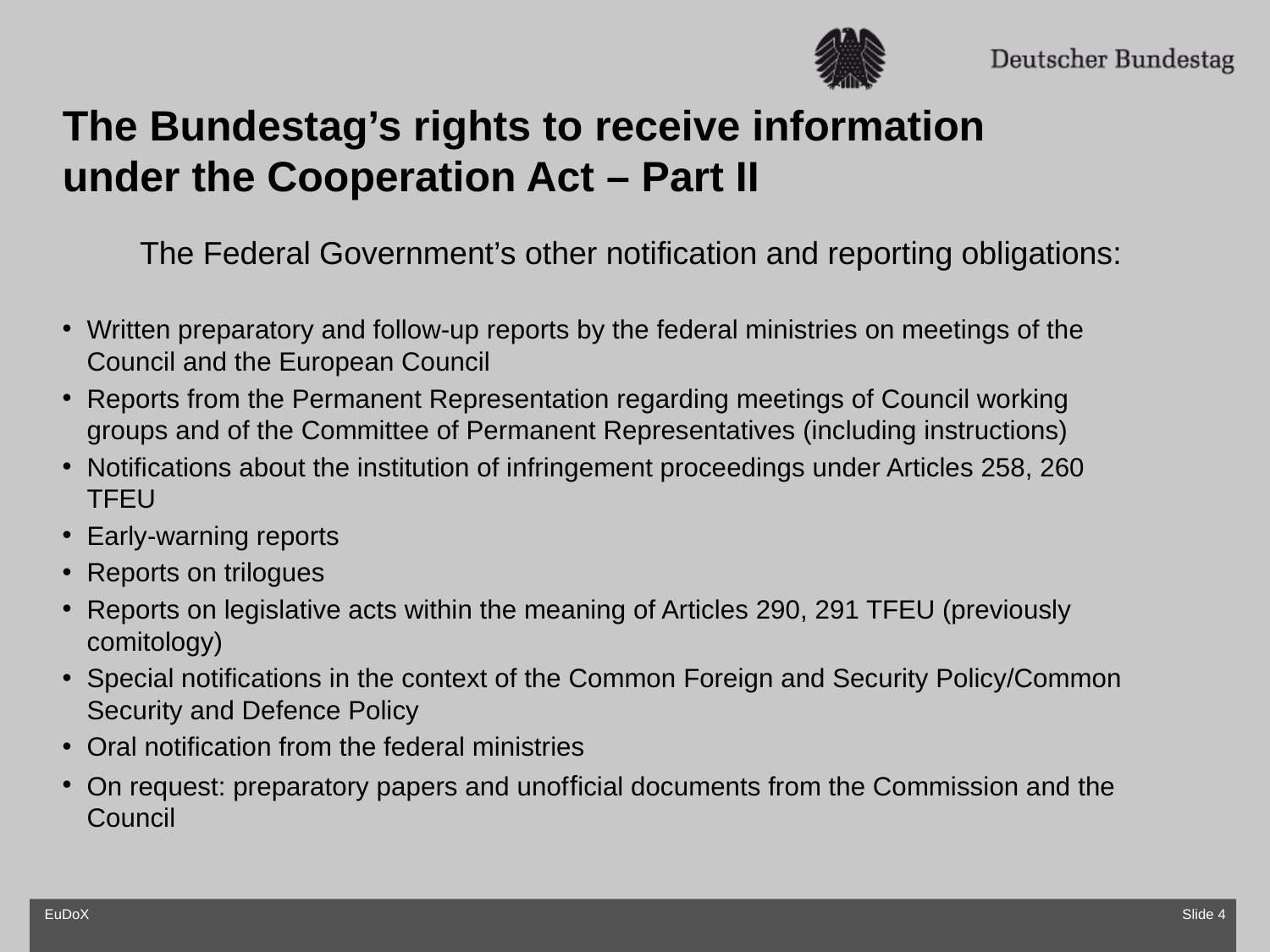

The Bundestag’s rights to receive information
	under the Cooperation Act – Part II
 	The Federal Government’s other notification and reporting obligations:

Written preparatory and follow-up reports by the federal ministries on meetings of the Council and the European Council
Reports from the Permanent Representation regarding meetings of Council working groups and of the Committee of Permanent Representatives (including instructions)
Notifications about the institution of infringement proceedings under Articles 258, 260 TFEU
Early-warning reports
Reports on trilogues
Reports on legislative acts within the meaning of Articles 290, 291 TFEU (previously comitology)
Special notifications in the context of the Common Foreign and Security Policy/Common Security and Defence Policy
Oral notification from the federal ministries
On request: preparatory papers and unofficial documents from the Commission and the Council
EuDoX
Slide 4